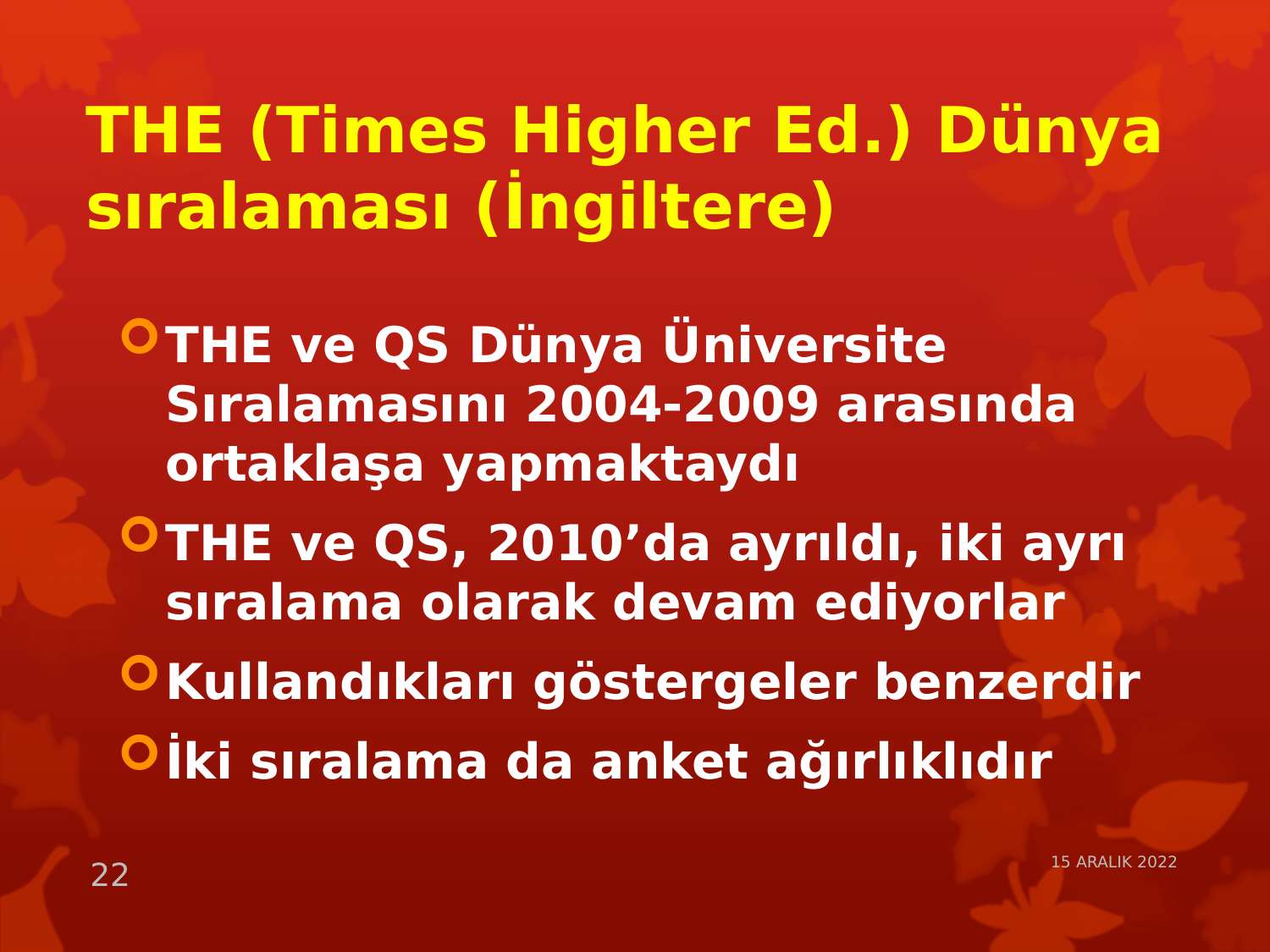

# THE (Times Higher Ed.) Dünya sıralaması (İngiltere)
THE ve QS Dünya Üniversite Sıralamasını 2004-2009 arasında ortaklaşa yapmaktaydı
THE ve QS, 2010’da ayrıldı, iki ayrı sıralama olarak devam ediyorlar
Kullandıkları göstergeler benzerdir
İki sıralama da anket ağırlıklıdır
15 ARALIK 2022
22